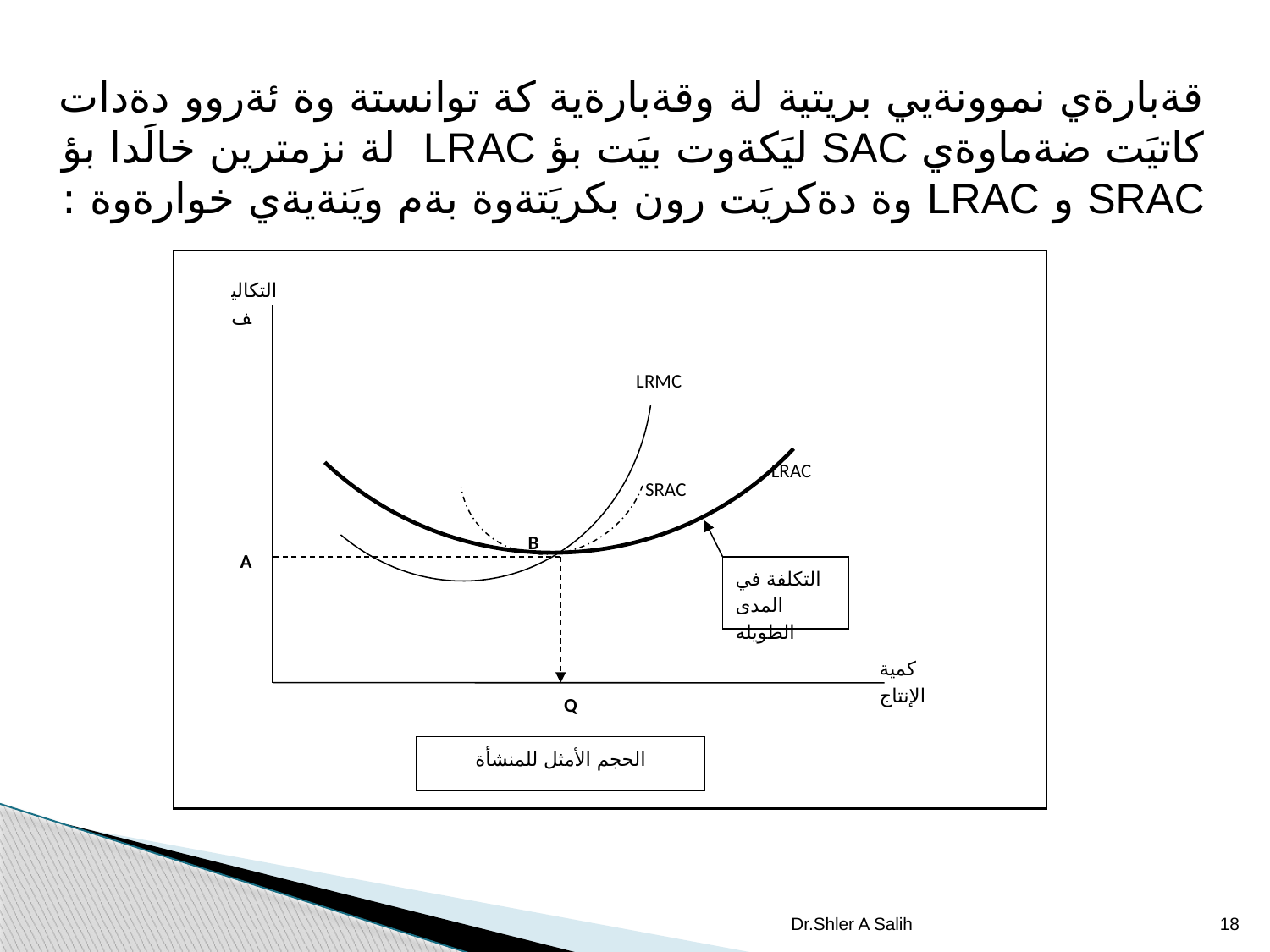

قةبارةي نموونةيي بريتية لة وقةبارةية كة توانستة وة ئةروو دةدات كاتيَت ضةماوةي SAC ليَكةوت بيَت بؤ LRAC  لة نزمترين خالَدا بؤ SRAC و LRAC وة دةكريَت رون بكريَتةوة بةم ويَنةيةي خوارةوة :

التكاليف

LRMC

LRAC
SRAC
B
A
التكلفة في المدى الطويلة
كمية الإنتاج
Q
الحجم الأمثل للمنشأة
Dr.Shler A Salih
18